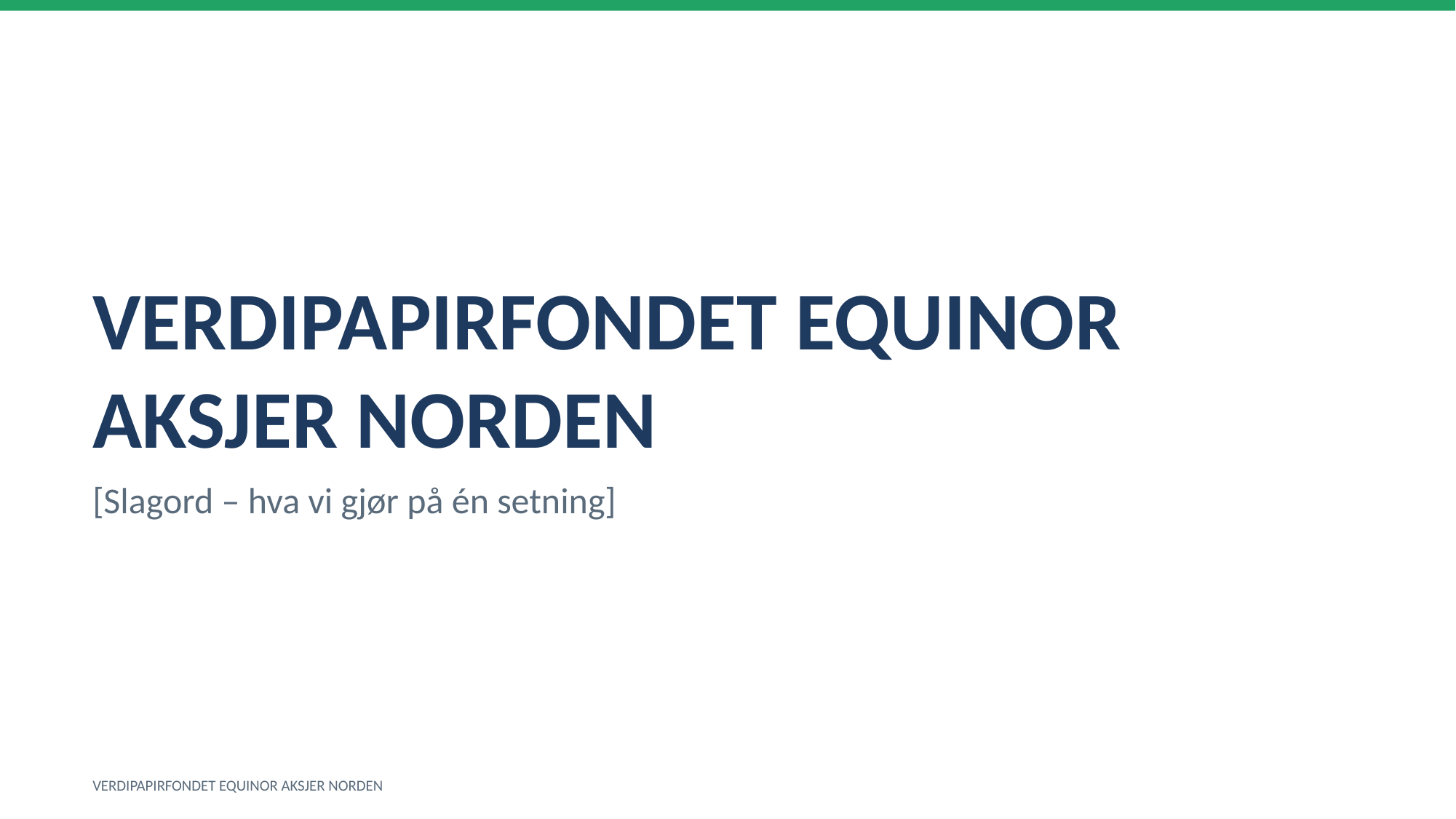

VERDIPAPIRFONDET EQUINOR AKSJER NORDEN
[Slagord – hva vi gjør på én setning]
VERDIPAPIRFONDET EQUINOR AKSJER NORDEN